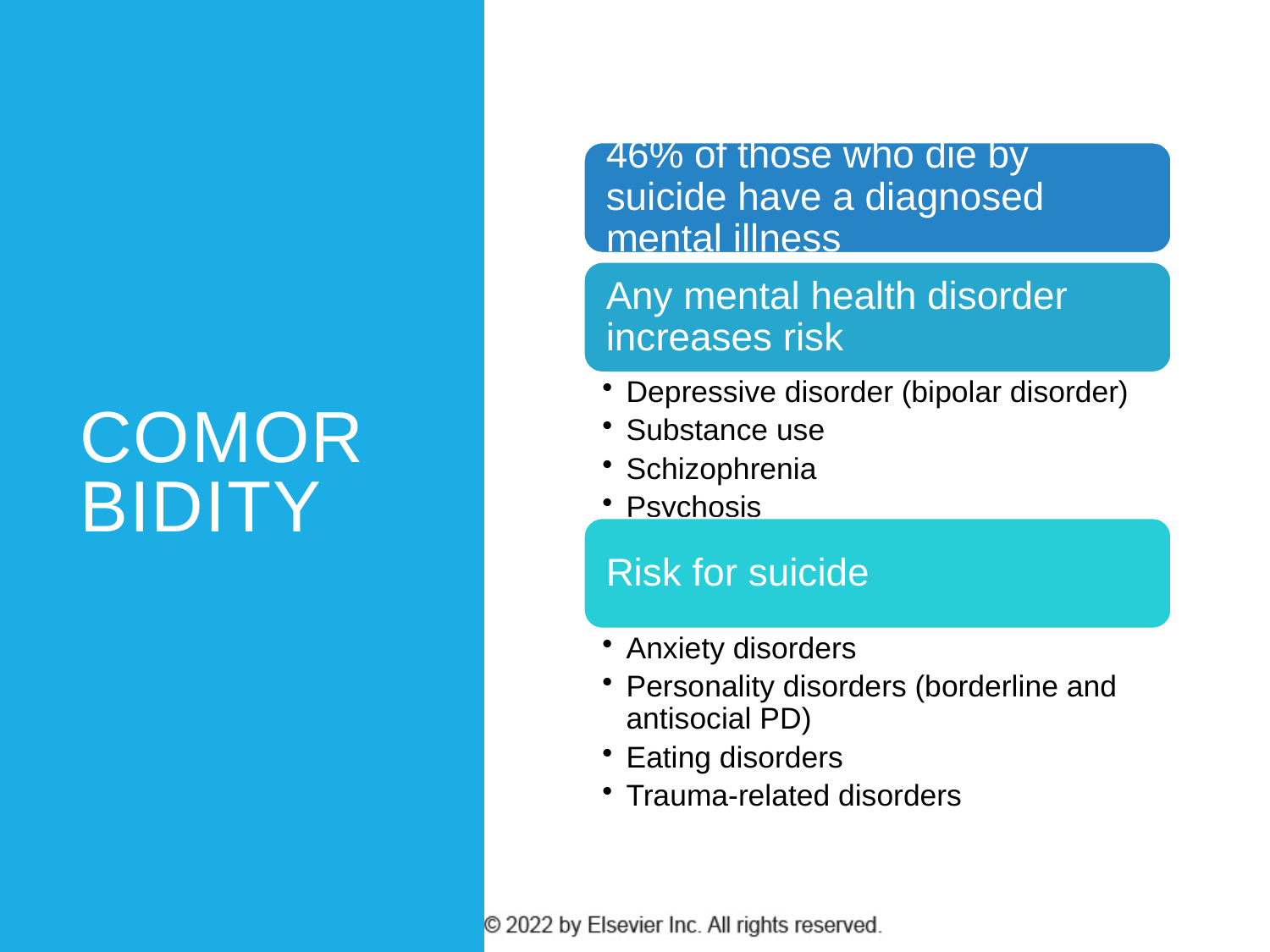

# Comorbidity
46% of those who die by suicide have a diagnosed mental illness
Any mental health disorder increases risk
Depressive disorder (bipolar disorder)
Substance use
Schizophrenia
Psychosis
Risk for suicide
Anxiety disorders
Personality disorders (borderline and antisocial PD)
Eating disorders
Trauma-related disorders